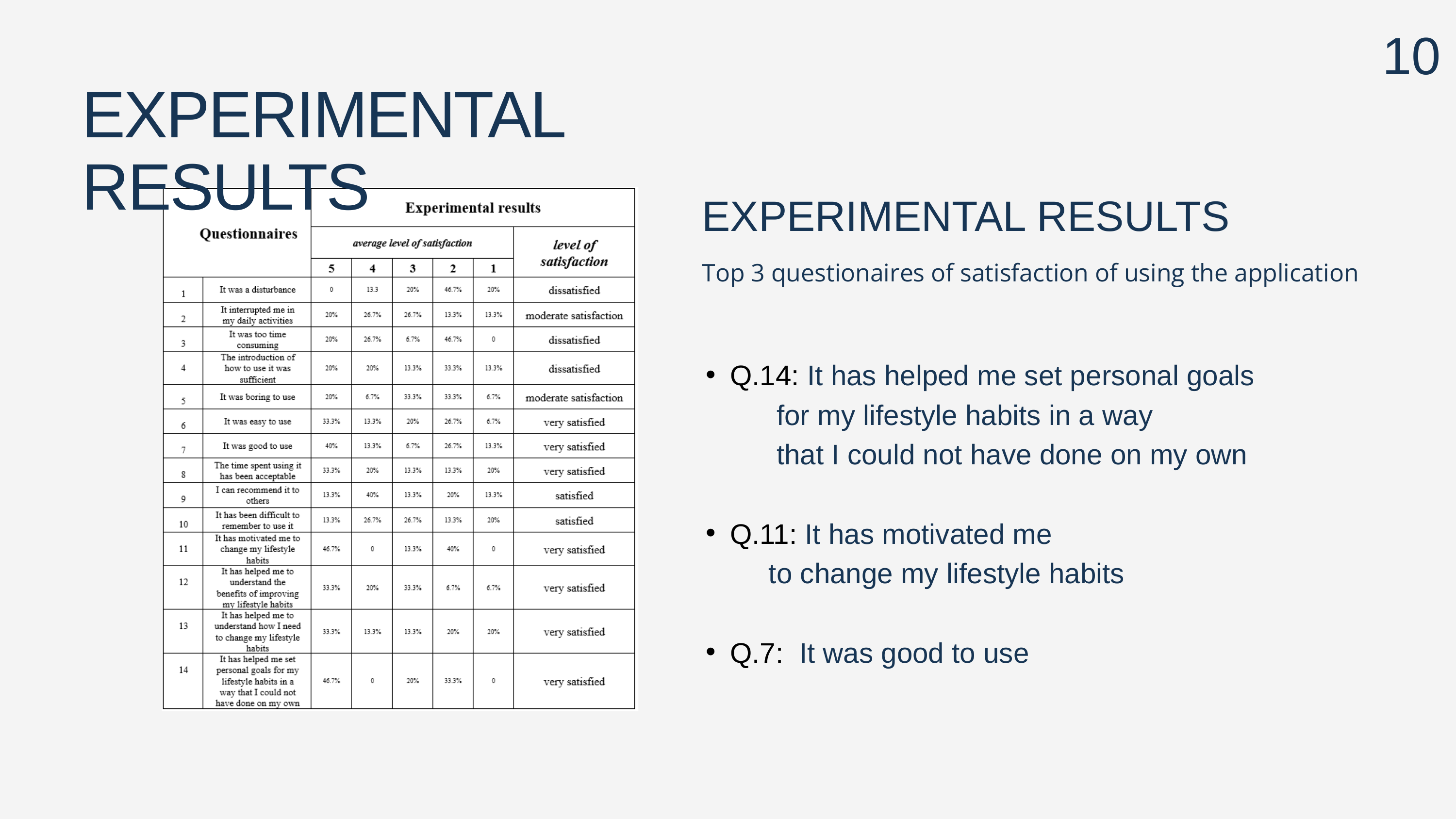

10
EXPERIMENTAL RESULTS

EXPERIMENTAL RESULTS
Top 3 questionaires of satisfaction of using the application
Q.14: It has helped me set personal goals
            for my lifestyle habits in a way
            that I could not have done on my own

Q.11: It has motivated me
           to change my lifestyle habits

Q.7:  It was good to use